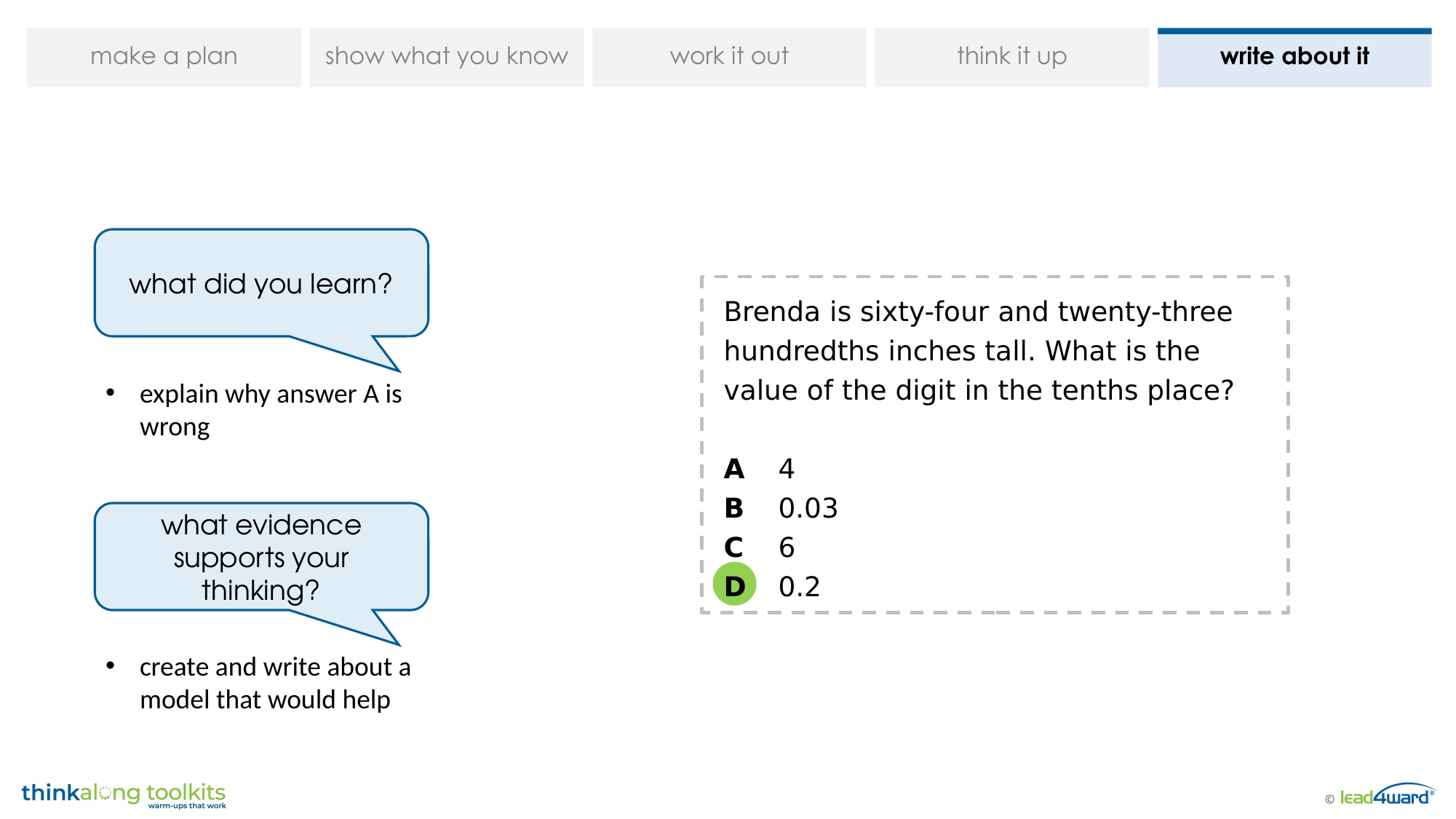

what did you learn?
Brenda is sixty-four and twenty-three hundredths inches tall. What is the value of the digit in the tenths place?

A	4
B	0.03
C	6
D	0.2
explain why answer A is wrong
what evidence supports your thinking?

create and write about a model that would help